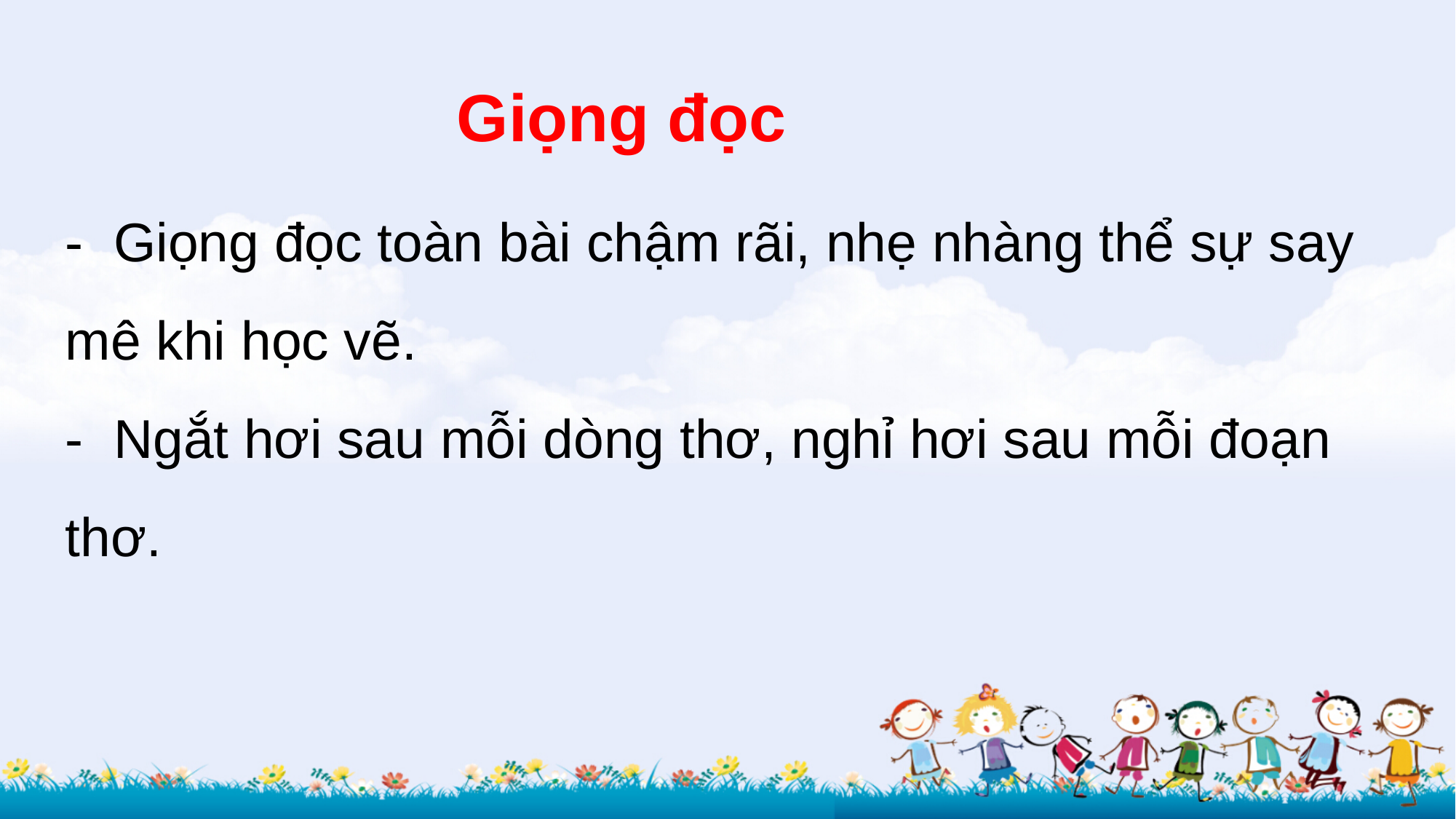

Giọng đọc
-  Giọng đọc toàn bài chậm rãi, nhẹ nhàng thể sự say mê khi học vẽ.
-  Ngắt hơi sau mỗi dòng thơ, nghỉ hơi sau mỗi đoạn thơ.